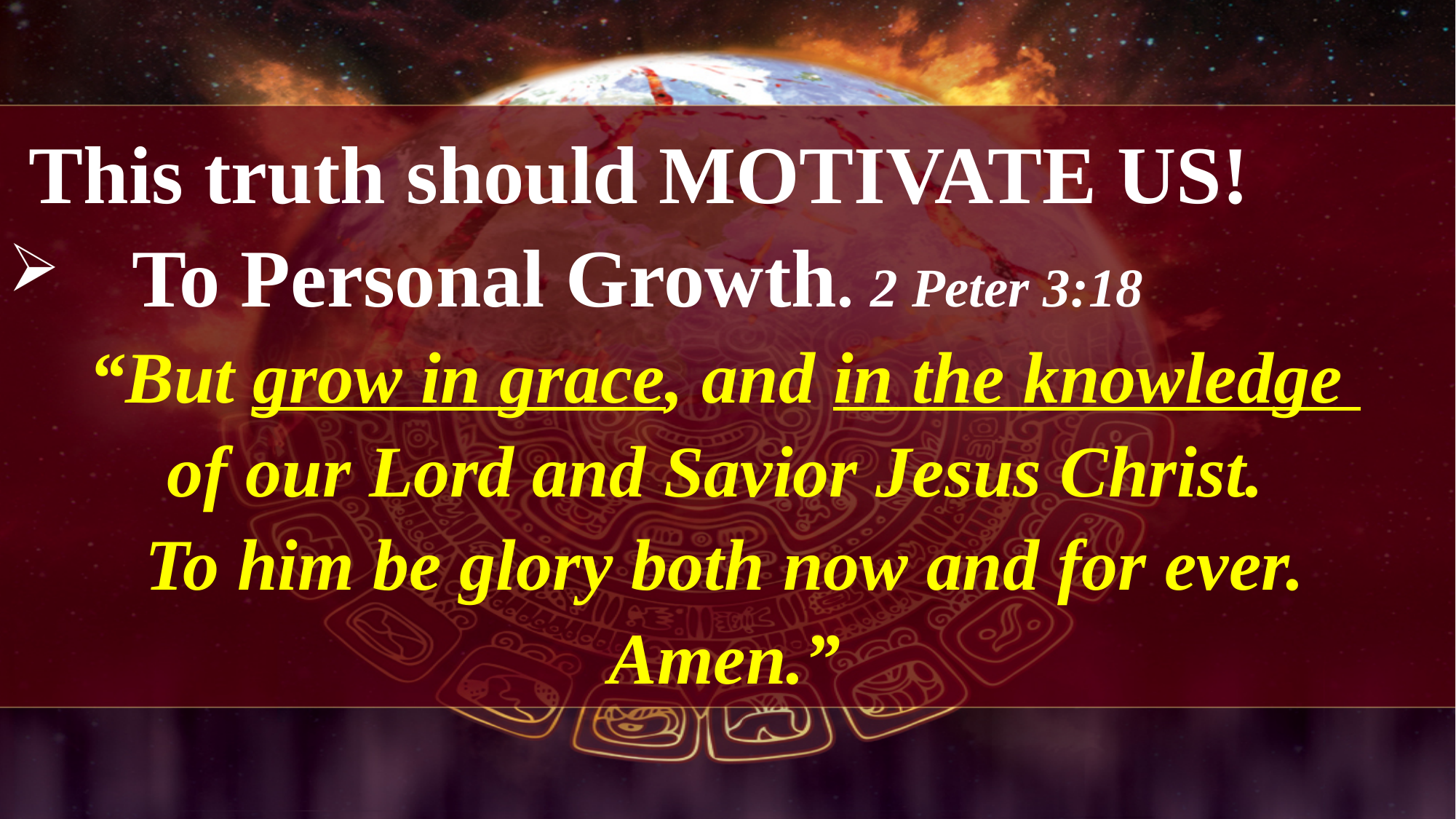

This truth should MOTIVATE US!
    To Personal Growth. 2 Peter 3:18
“But grow in grace, and in the knowledge
of our Lord and Savior Jesus Christ.
To him be glory both now and for ever.
 Amen.”